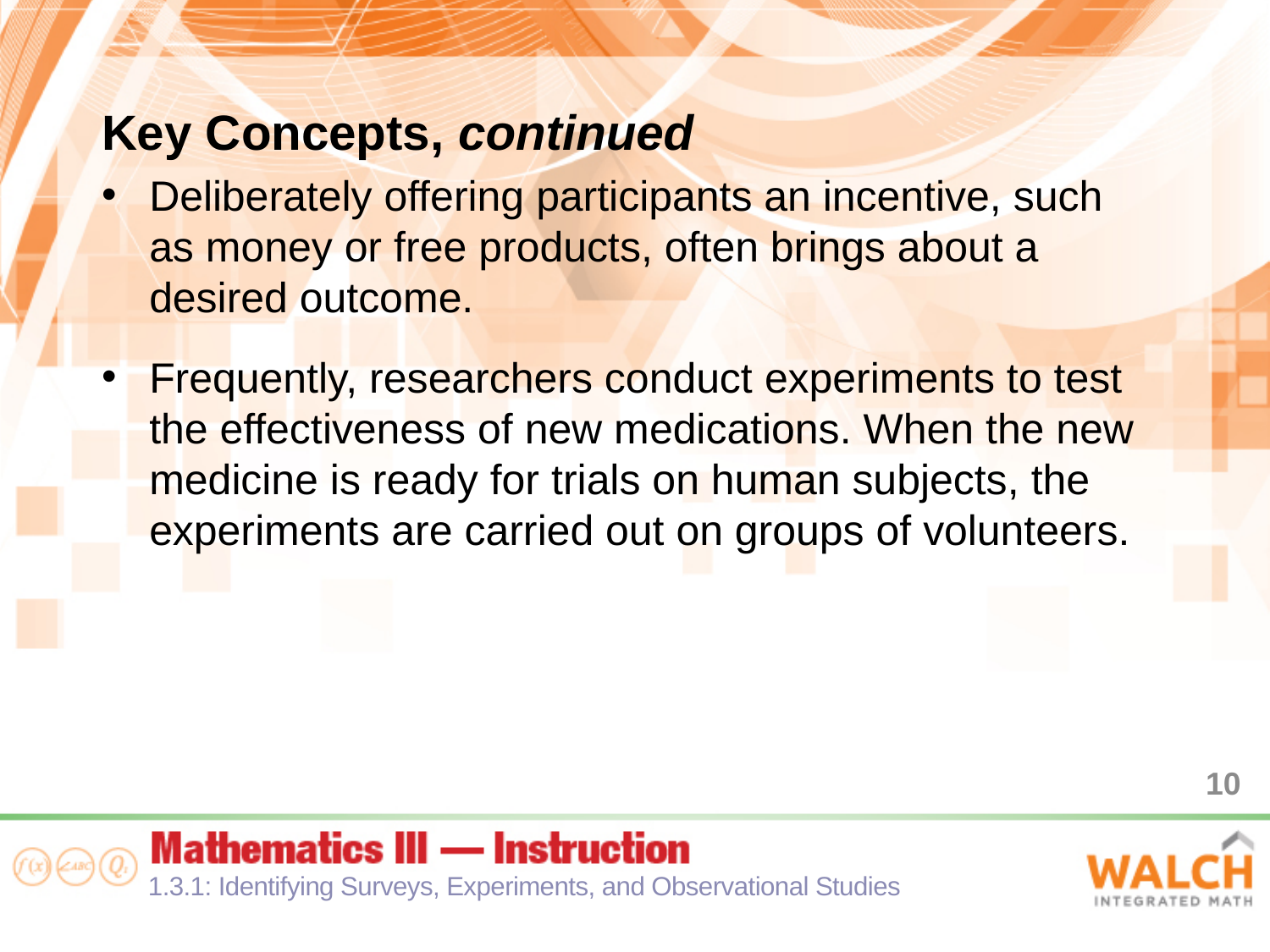

Key Concepts, continued
Deliberately offering participants an incentive, such
as money or free products, often brings about a desired outcome.
Frequently, researchers conduct experiments to test the effectiveness of new medications. When the new medicine is ready for trials on human subjects, the experiments are carried out on groups of volunteers.
10
1.3.1: Identifying Surveys, Experiments, and Observational Studies